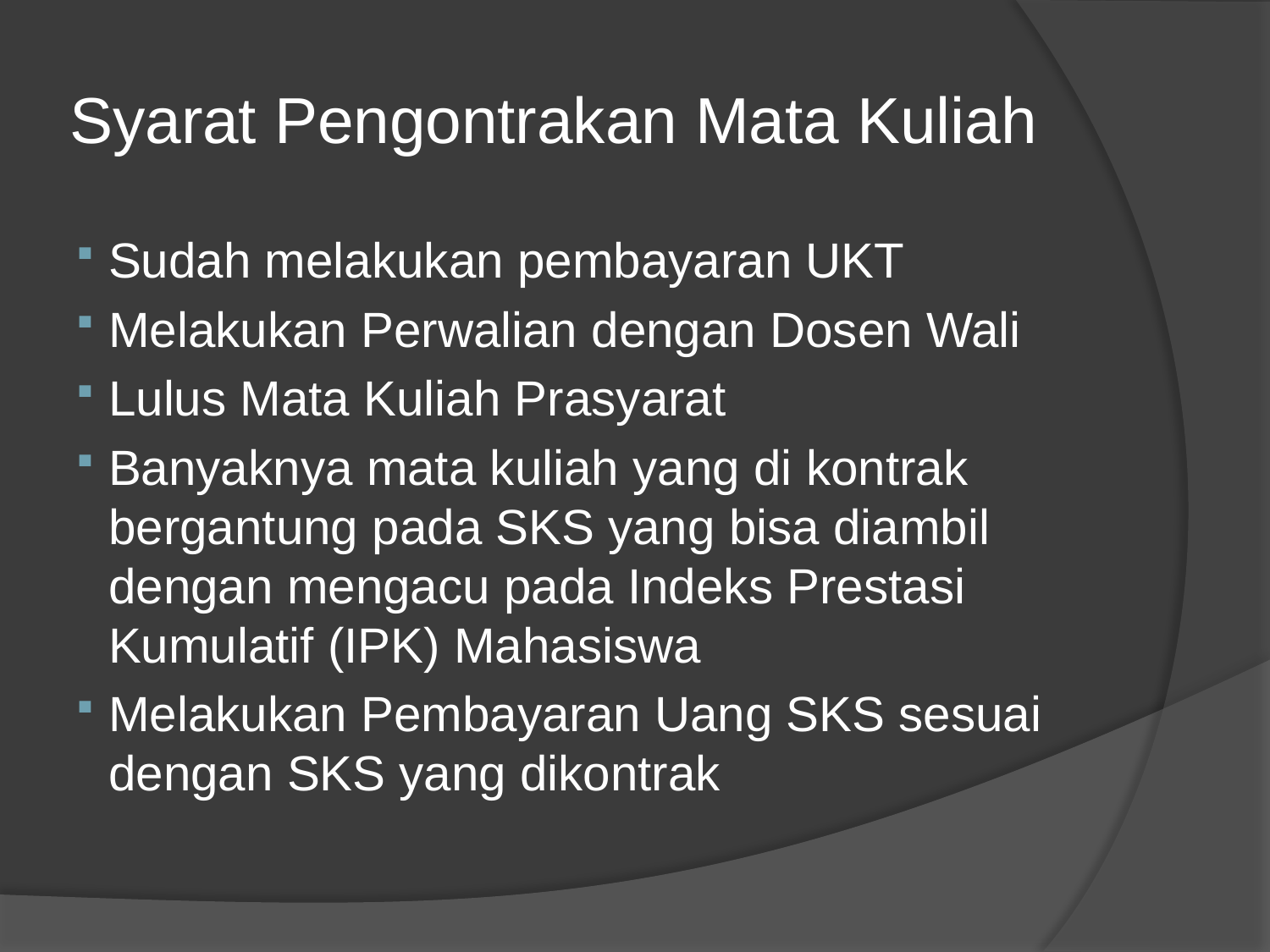

# Syarat Pengontrakan Mata Kuliah
Sudah melakukan pembayaran UKT
Melakukan Perwalian dengan Dosen Wali
Lulus Mata Kuliah Prasyarat
Banyaknya mata kuliah yang di kontrak bergantung pada SKS yang bisa diambil dengan mengacu pada Indeks Prestasi Kumulatif (IPK) Mahasiswa
Melakukan Pembayaran Uang SKS sesuai dengan SKS yang dikontrak